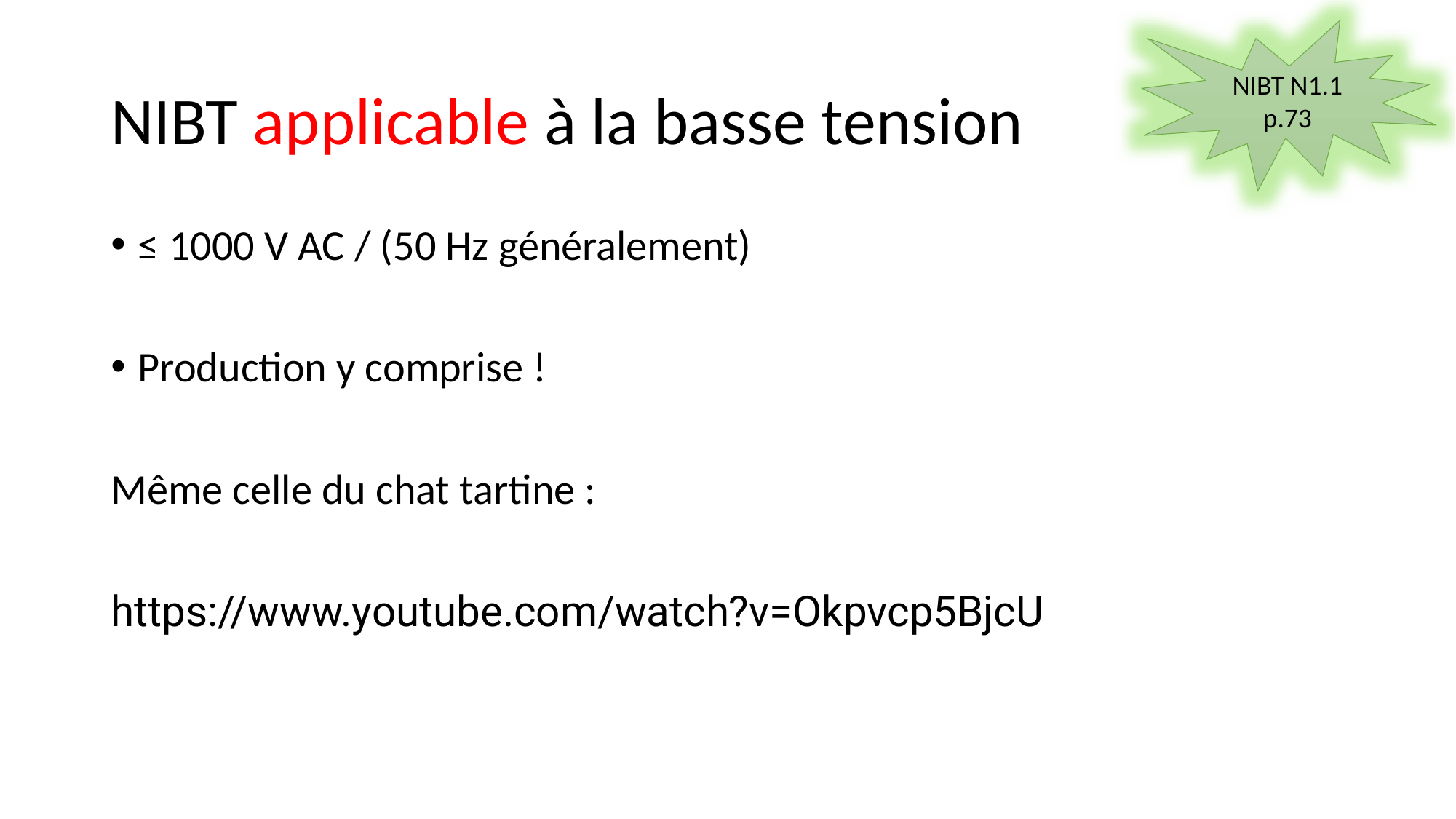

NIBT N1.1
p.73
# NIBT applicable à la basse tension
≤ 1000 V AC / (50 Hz généralement)

Production y comprise !

Même celle du chat tartine :

https://www.youtube.com/watch?v=Okpvcp5BjcU